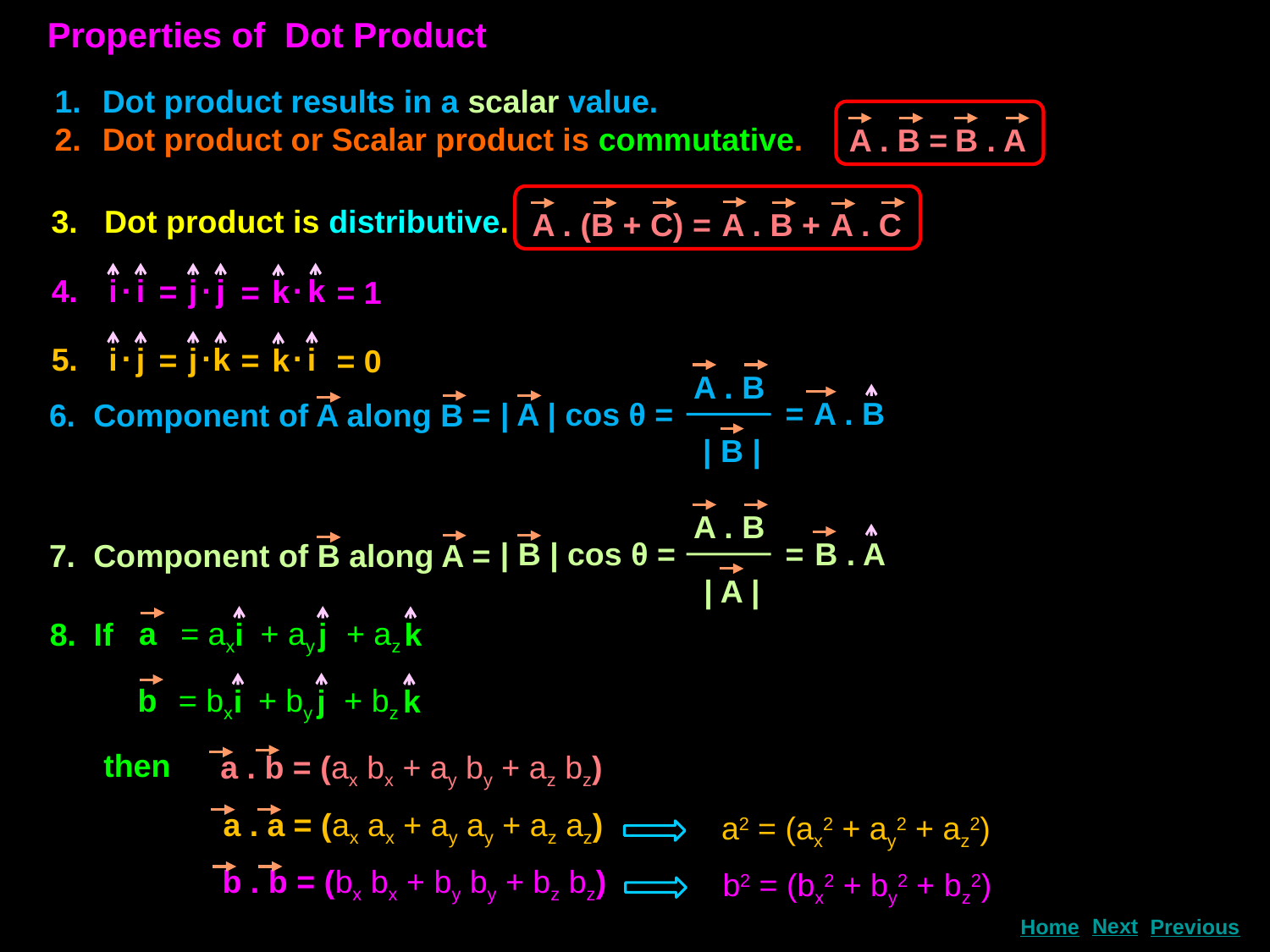

Properties of  Dot Product
Dot product results in a scalar value.
Dot product or Scalar product is commutative.

A . B =
B . A

A . C
A . B +
A . (B + C) =
3.   Dot product is distributive.
.
i

i

.
j

j

.
k

k

=
=
= 1
4.
.
.
.
i
j
j
k
i
5.

k
=
=

= 0
A . B

| B |

A . B
=
| A | cos θ =
6.  Component of A along B =
A . B

| A |

B . A
=
| B | cos θ =
7.  Component of B along A =
i

= ax
a
j

+ ay
k

+ az
8.  If
i

= bx
b
j

+ by
k

+ bz
then
a . b = (ax bx + ay by + az bz)
a . a = (ax ax + ay ay + az az)
a2 = (ax2 + ay2 + az2)

b . b = (bx bx + by by + bz bz)
b2 = (bx2 + by2 + bz2)

Next
Home
Previous